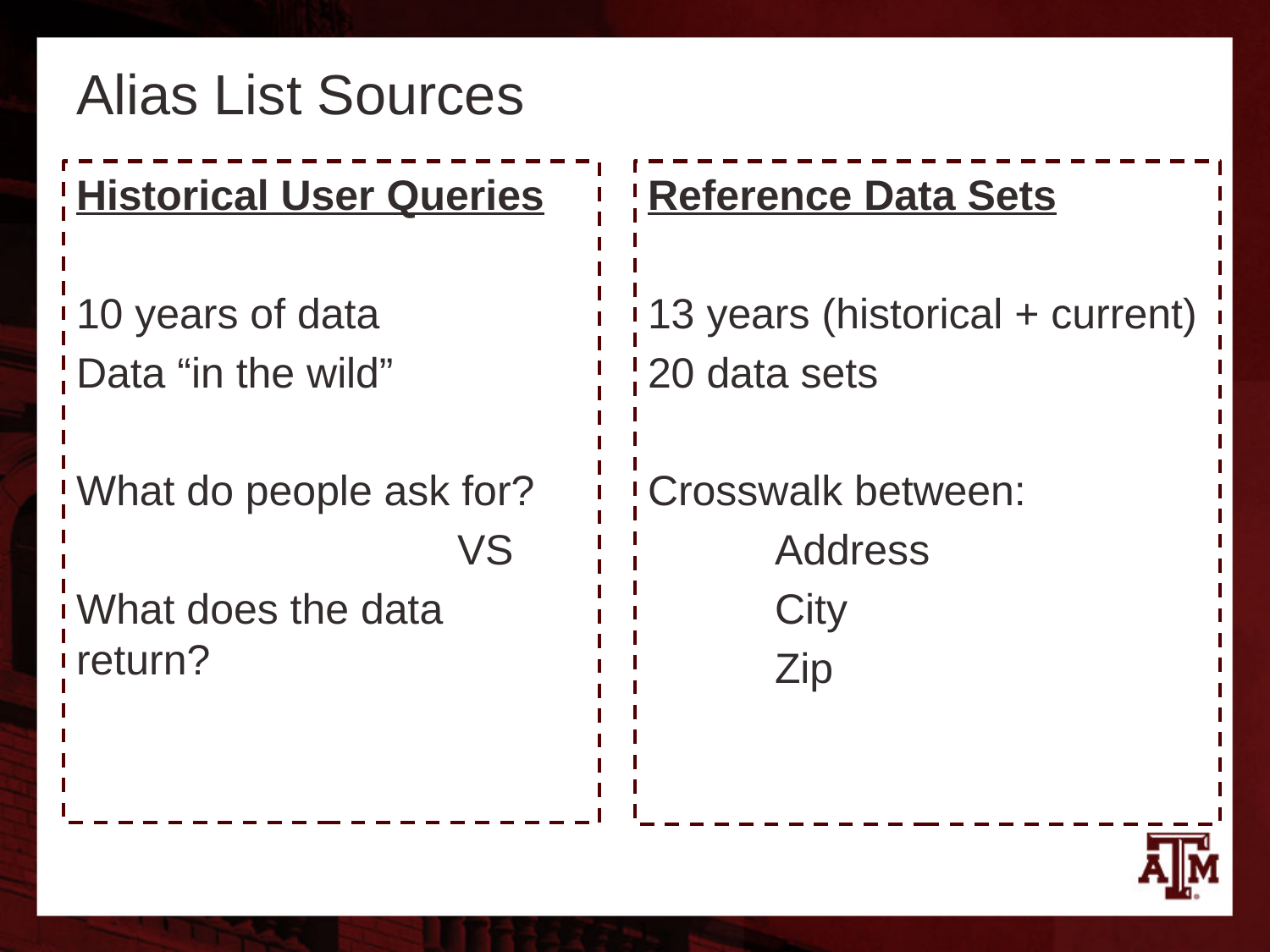

# Alias List Sources
Historical User Queries

10 years of data
Data “in the wild”

What do people ask for?
			VS
What does the data return?
Reference Data Sets

13 years (historical + current)
20 data sets

Crosswalk between:
	Address
	City
	Zip